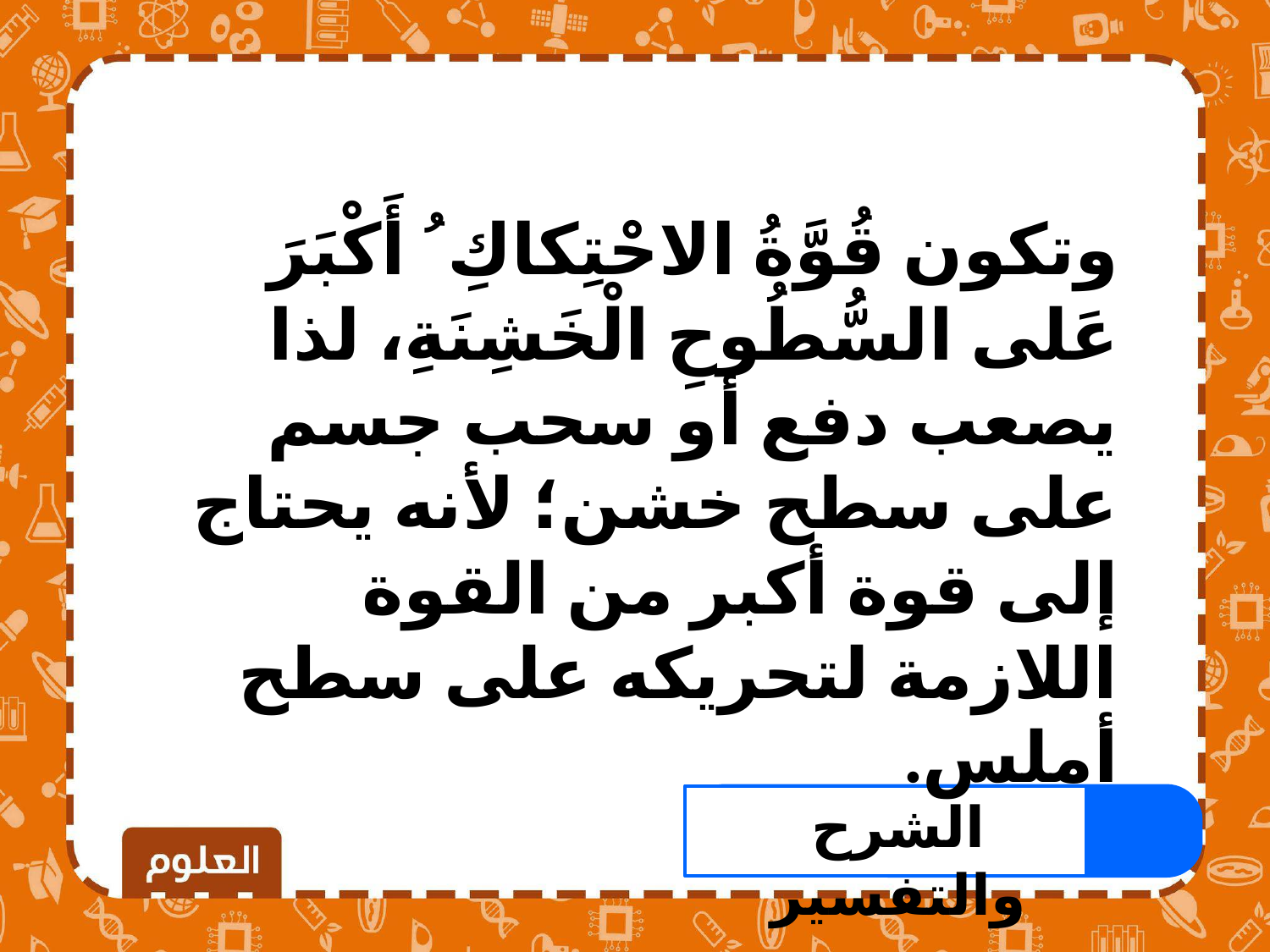

وتكون قُوَّةُ الاحْتِكاكِ ُ أَكْبَرَ عَلى السُّطُوحِ الْخَشِنَةِ، لذا يصعب دفع أو سحب جسم على سطح خشن؛ لأنه يحتاج إلى قوة أكبر من القوة اللازمة لتحريكه على سطح أملس.

الشرح والتفسير